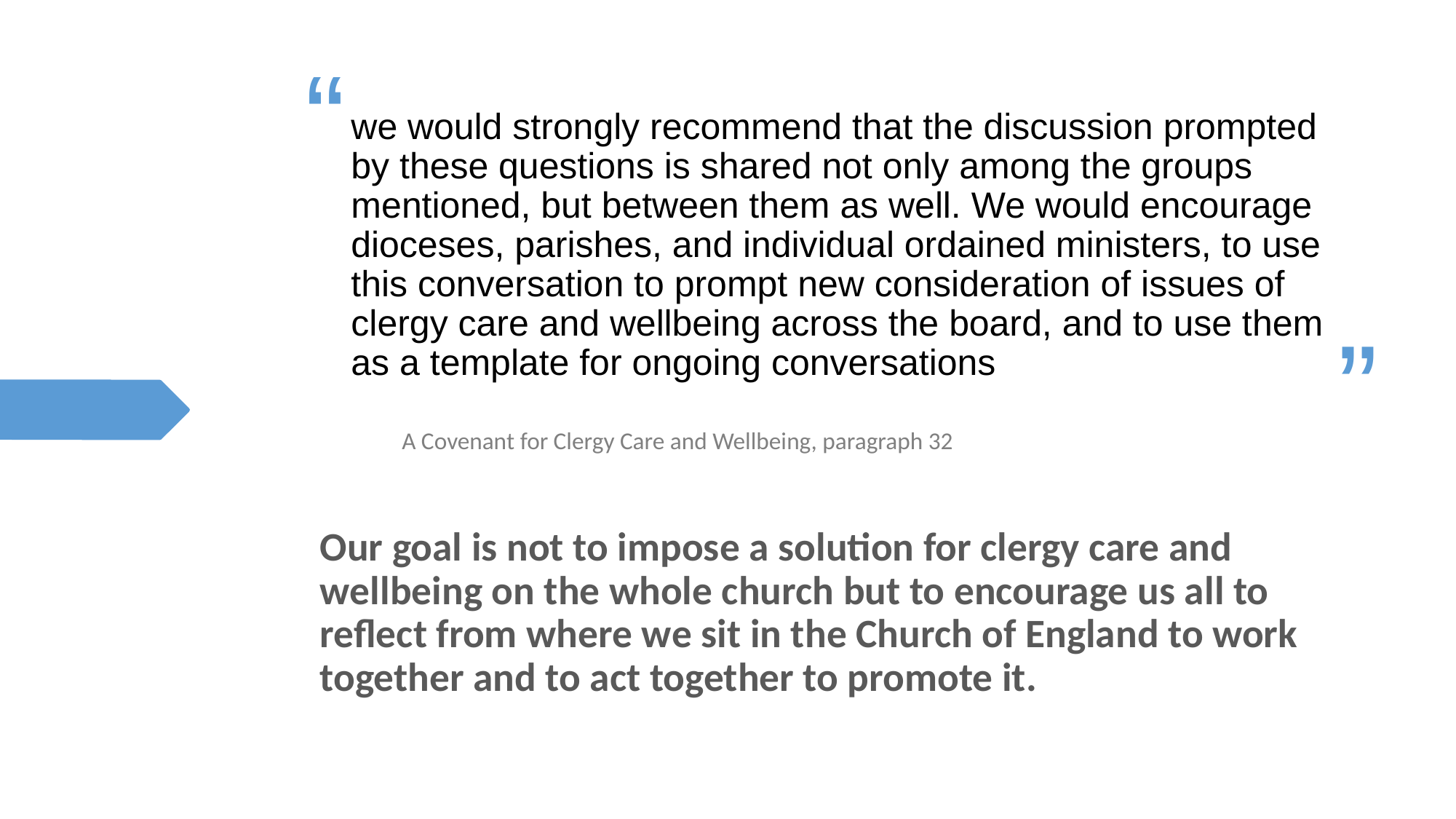

# we would strongly recommend that the discussion prompted by these questions is shared not only among the groups mentioned, but between them as well. We would encourage dioceses, parishes, and individual ordained ministers, to use this conversation to prompt new consideration of issues of clergy care and wellbeing across the board, and to use them as a template for ongoing conversations
A Covenant for Clergy Care and Wellbeing, paragraph 32
Our goal is not to impose a solution for clergy care and wellbeing on the whole church but to encourage us all to reflect from where we sit in the Church of England to work together and to act together to promote it.